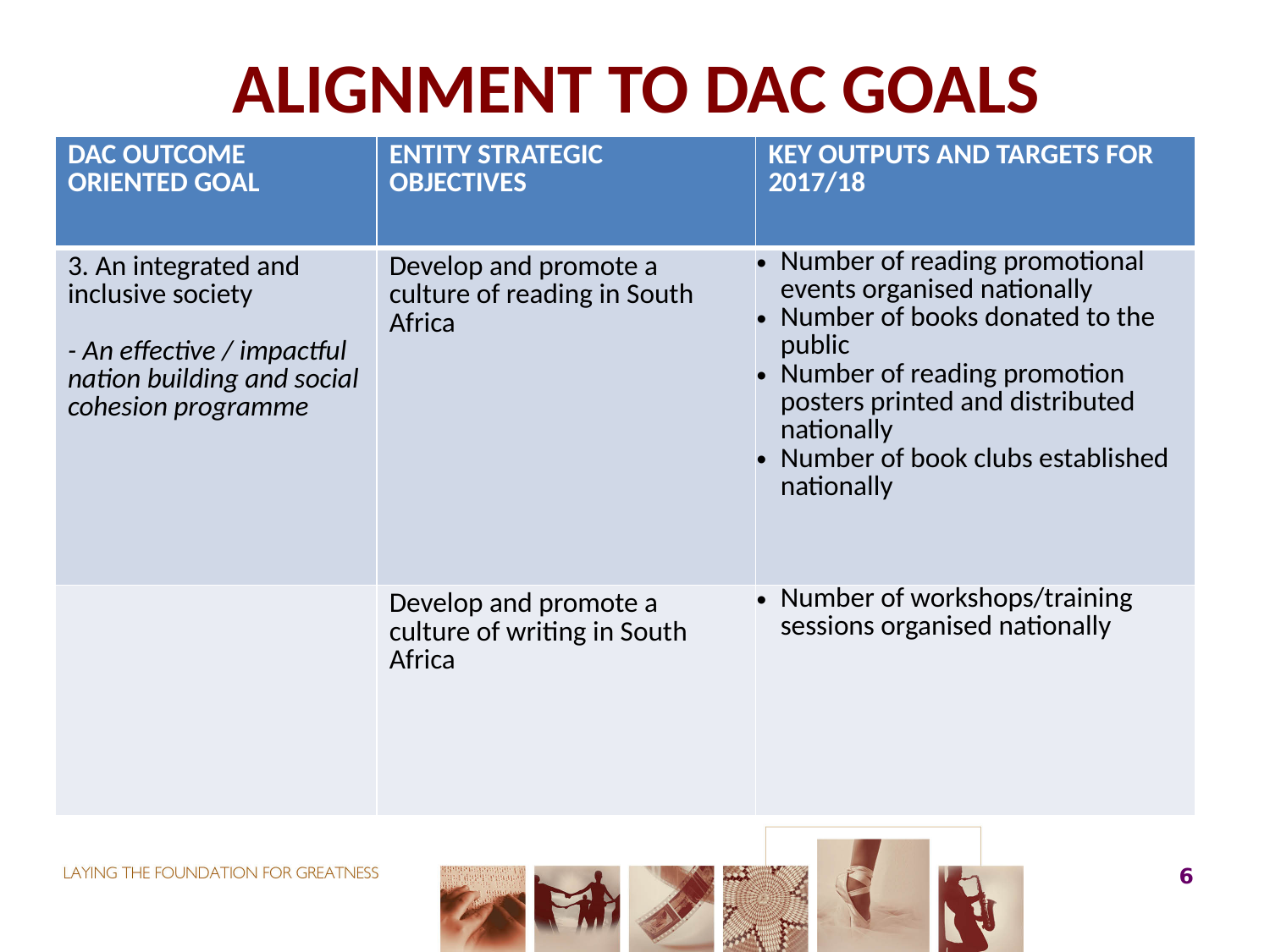

# ALIGNMENT TO DAC GOALS
| DAC OUTCOME ORIENTED GOAL | ENTITY STRATEGIC OBJECTIVES | KEY OUTPUTS AND TARGETS FOR 2017/18 |
| --- | --- | --- |
| 3. An integrated and inclusive society - An effective / impactful nation building and social cohesion programme | Develop and promote a culture of reading in South Africa | Number of reading promotional events organised nationally Number of books donated to the public Number of reading promotion posters printed and distributed nationally Number of book clubs established nationally |
|  | Develop and promote a culture of writing in South Africa | Number of workshops/training sessions organised nationally |
6